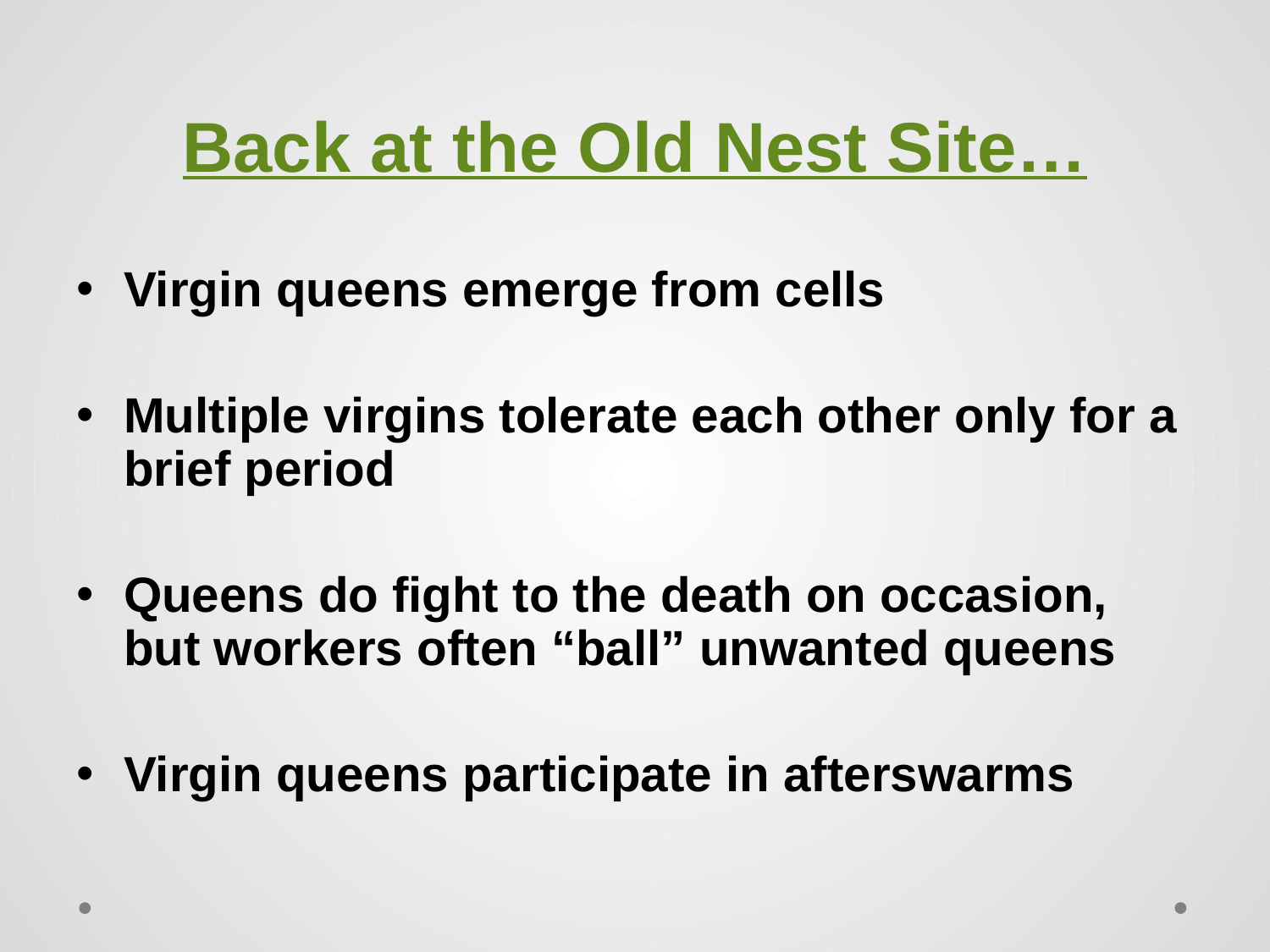

# Back at the Old Nest Site…
Virgin queens emerge from cells

Multiple virgins tolerate each other only for a brief period

Queens do fight to the death on occasion, but workers often “ball” unwanted queens

Virgin queens participate in afterswarms